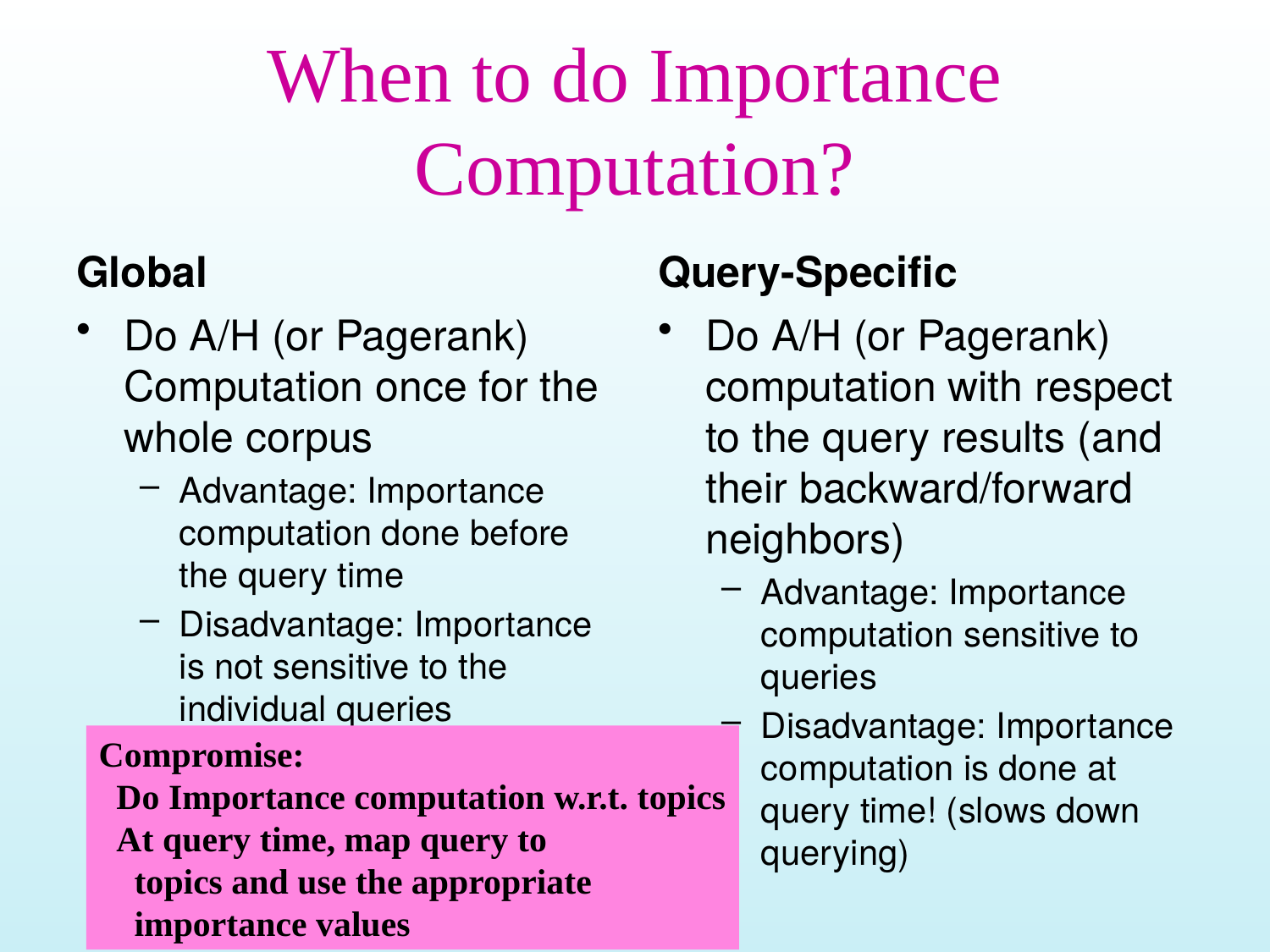

# When to do Importance Computation?
Global
Query-Specific
Do A/H (or Pagerank) Computation once for the whole corpus
Advantage: Importance computation done before the query time
Disadvantage: Importance  is not sensitive to the individual queries
Do A/H (or Pagerank) computation with respect to the query results (and their backward/forward neighbors)
Advantage: Importance computation sensitive to queries
Disadvantage: Importance computation is done at query time! (slows down querying)

Compromise:
  Do Importance computation w.r.t. topics
  At query time, map query to
    topics and use the appropriate
    importance values